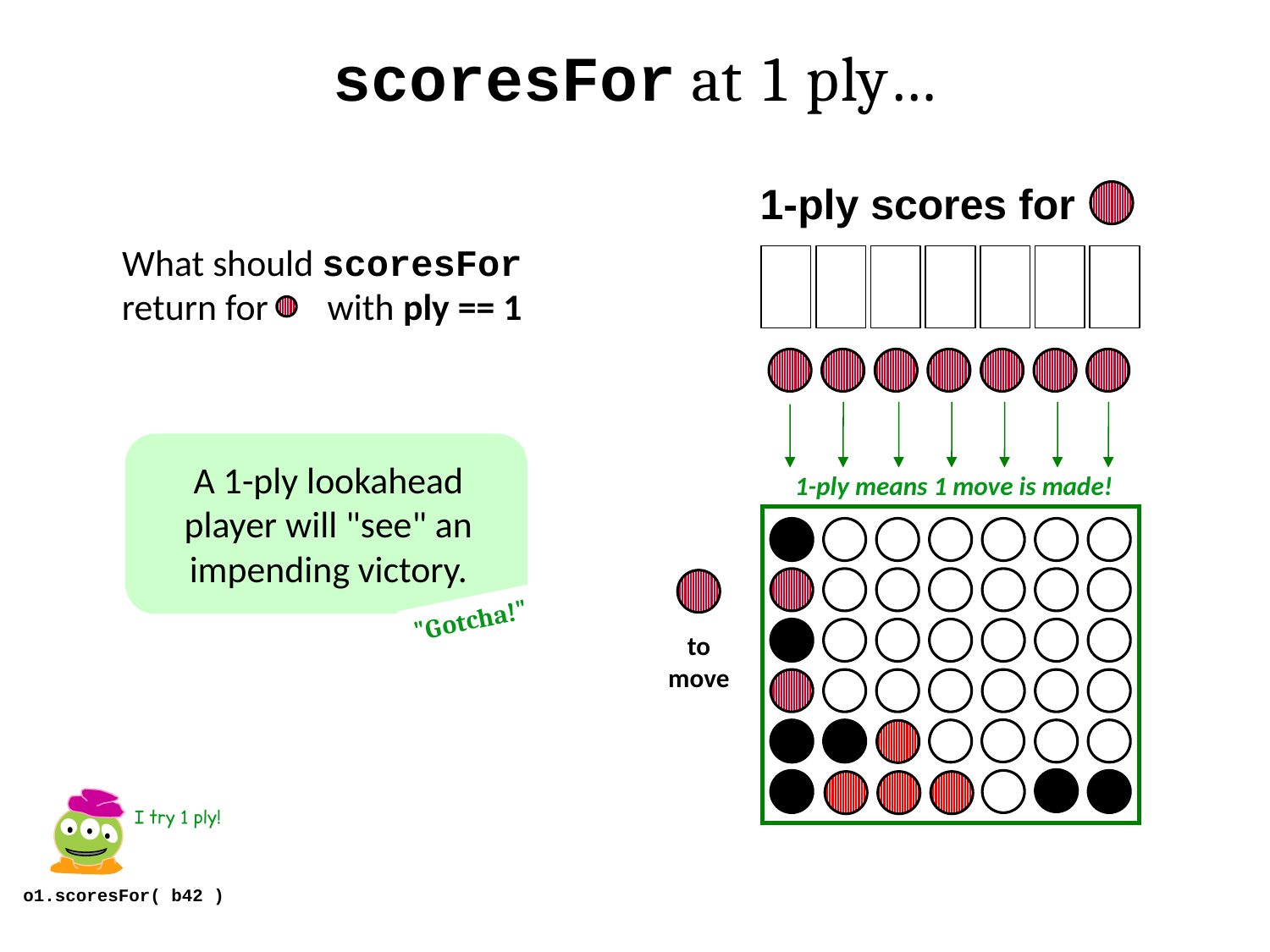

scoresFor at 1 ply…
1-ply scores for

What should scoresFor return for       with ply == 1

A 1-ply lookahead player will "see" an impending victory.
 1-ply means 1 move is made!

"Gotcha!"

to move

 I try 1 ply!
o1.scoresFor( b42 )